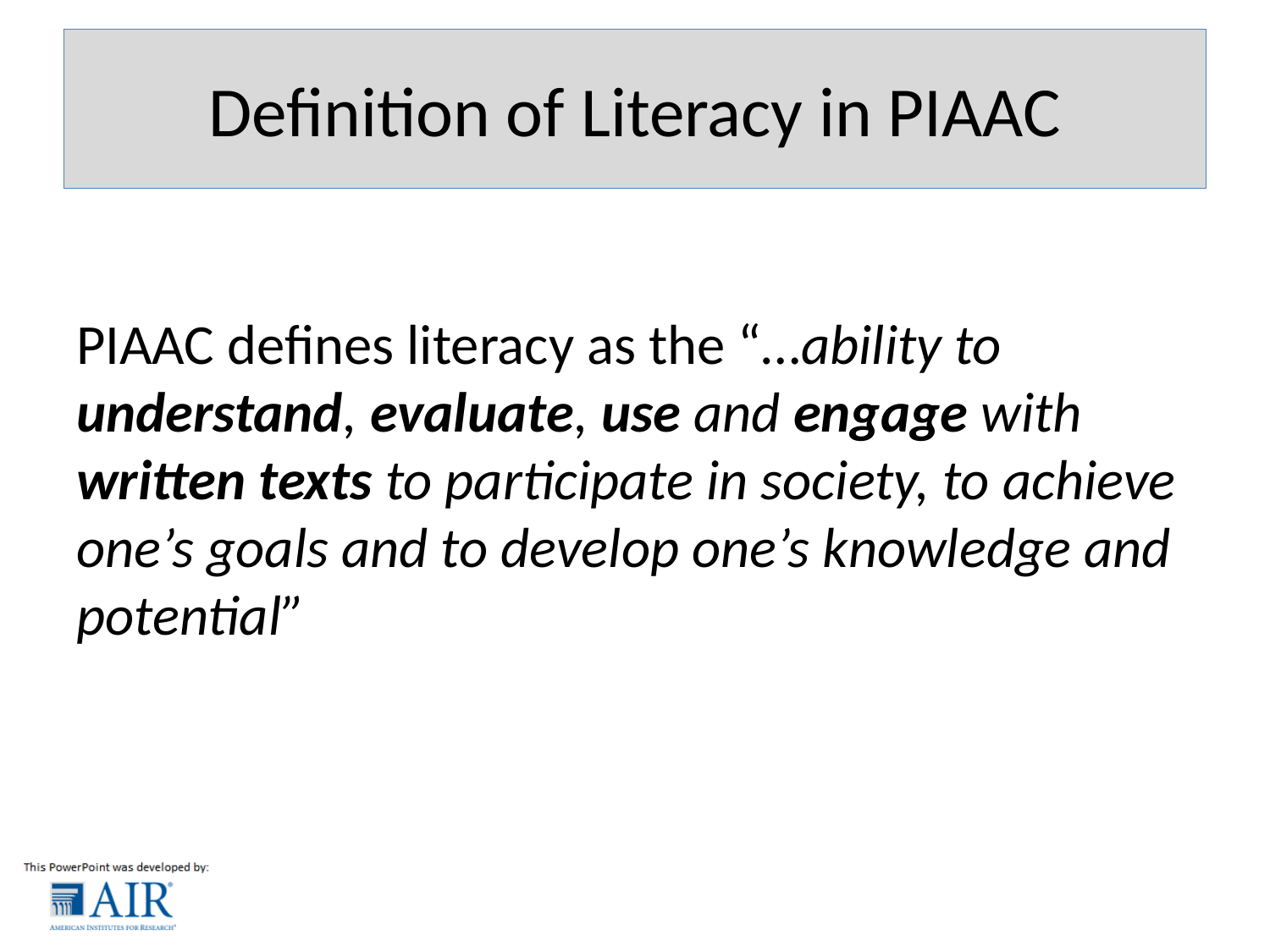

# Definition of Literacy in PIAAC

PIAAC defines literacy as the “…ability to understand, evaluate, use and engage with written texts to participate in society, to achieve one’s goals and to develop one’s knowledge and potential”